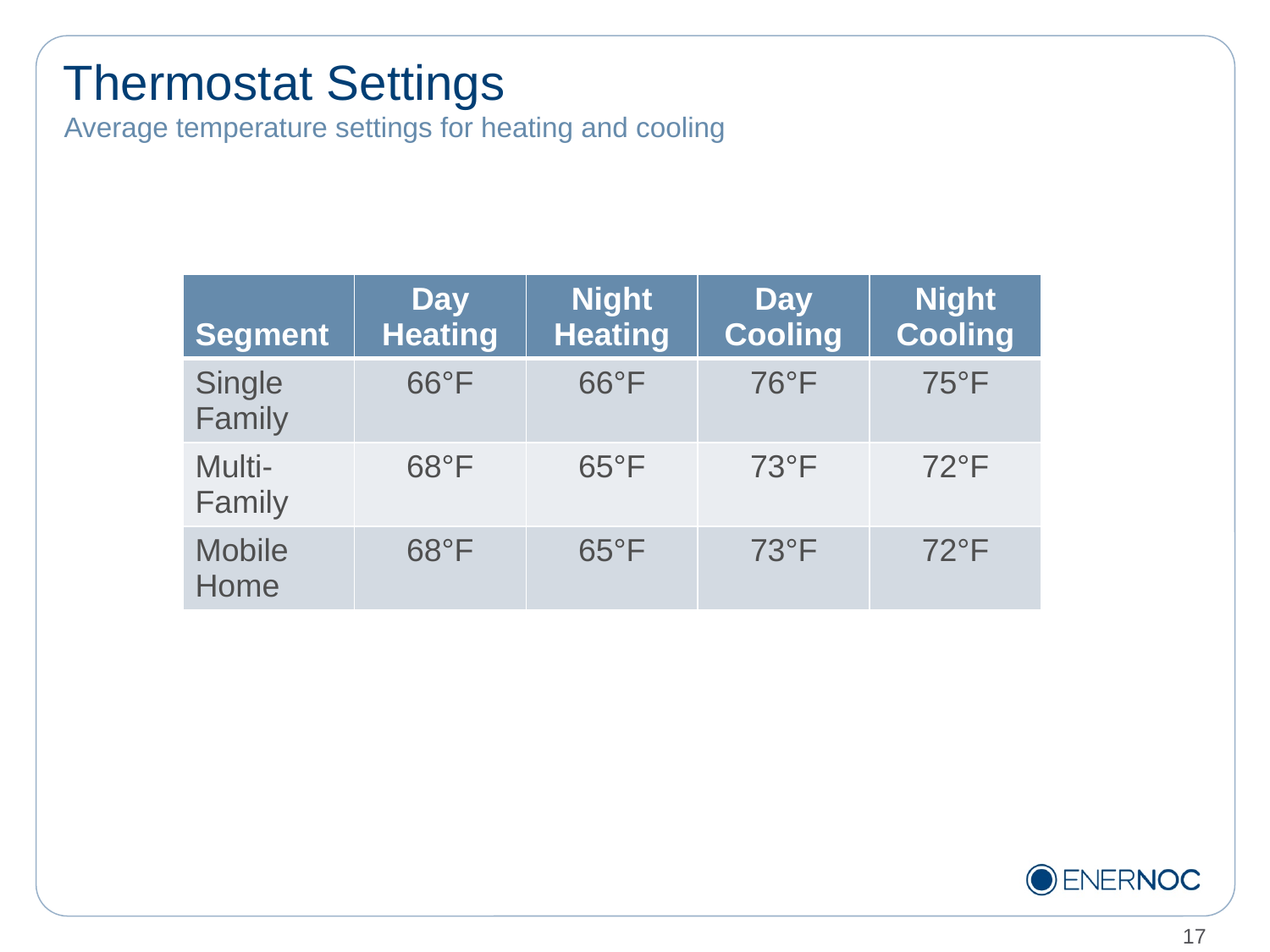

# Thermostat Settings
Average temperature settings for heating and cooling
| Segment | Day Heating | Night Heating | Day Cooling | Night Cooling |
| --- | --- | --- | --- | --- |
| Single Family | 66°F | 66°F | 76°F | 75°F |
| Multi-Family | 68°F | 65°F | 73°F | 72°F |
| Mobile Home | 68°F | 65°F | 73°F | 72°F |